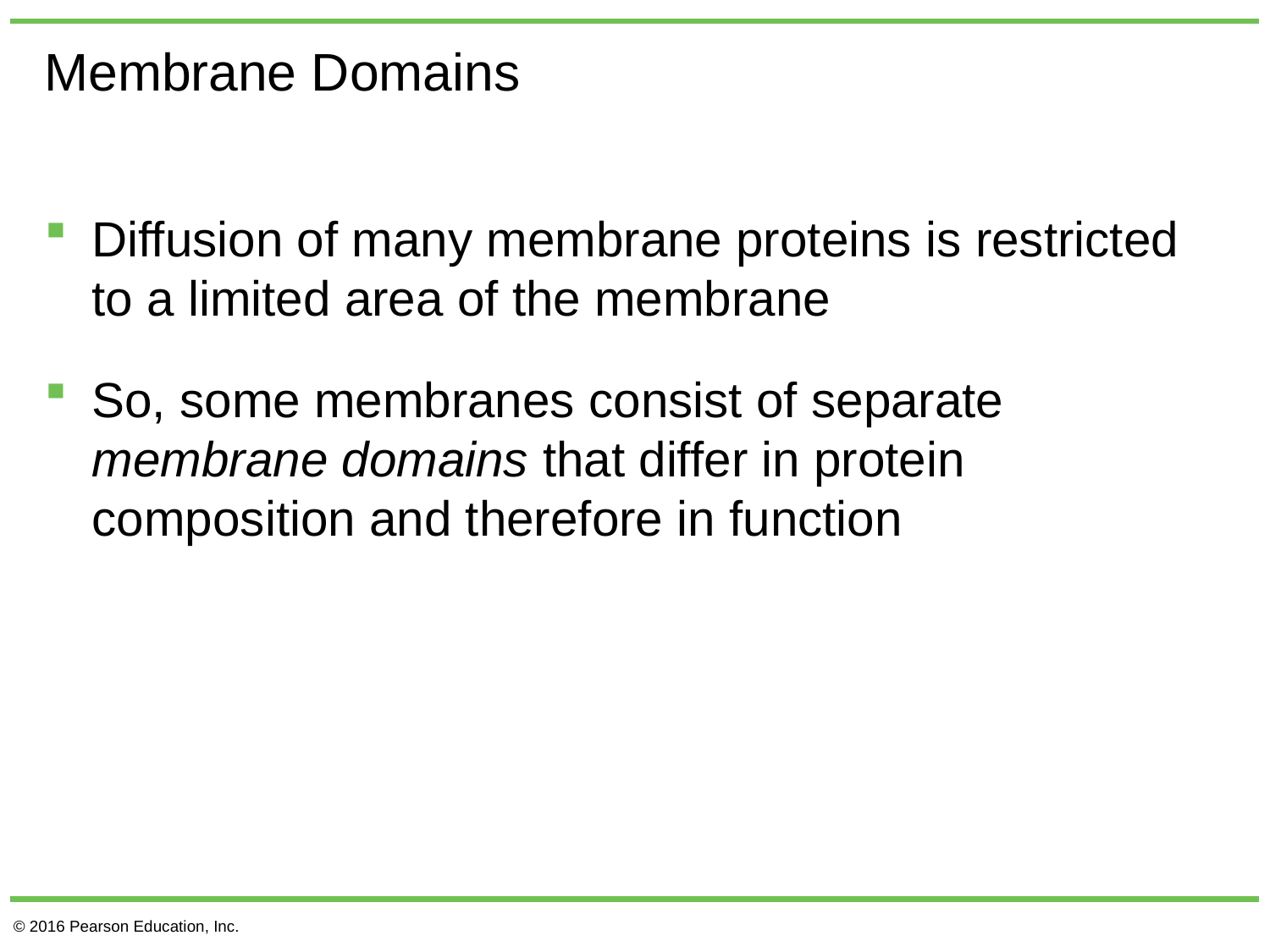

# Membrane Domains
Diffusion of many membrane proteins is restricted to a limited area of the membrane
So, some membranes consist of separate membrane domains that differ in protein composition and therefore in function
© 2016 Pearson Education, Inc.